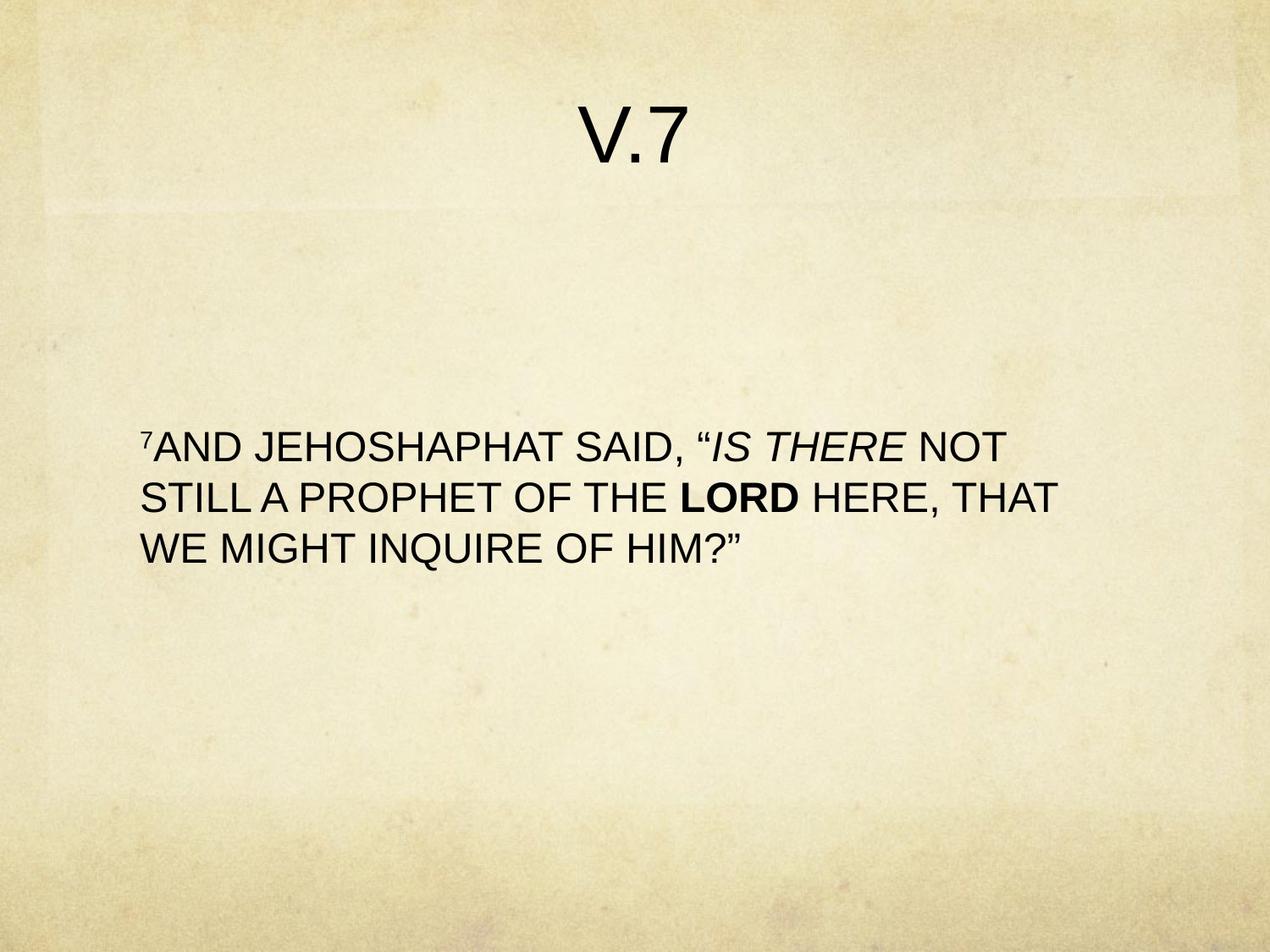

# V.7

7AND JEHOSHAPHAT SAID, “IS THERE NOT STILL A PROPHET OF THE LORD HERE, THAT WE MIGHT INQUIRE OF HIM?”